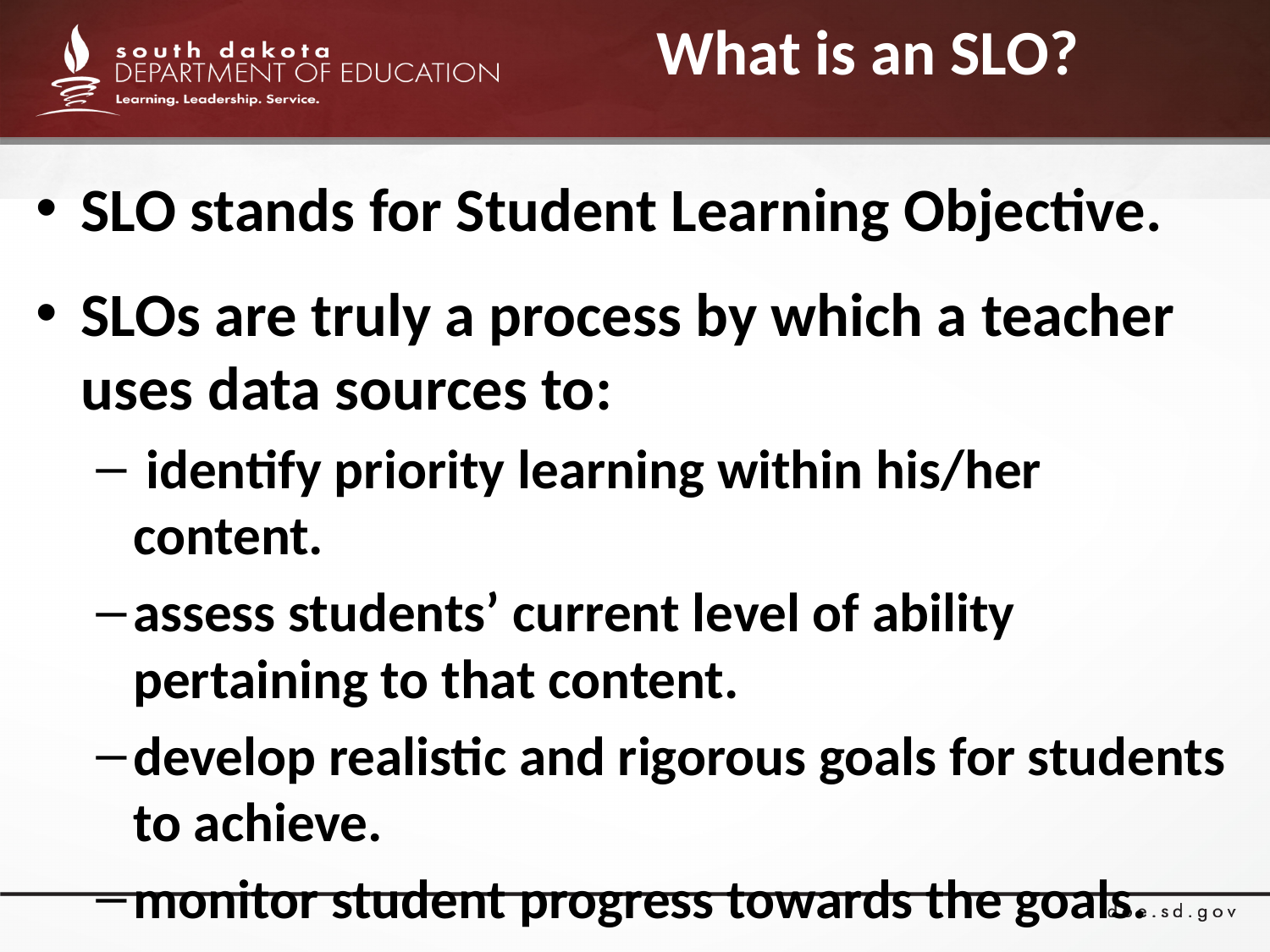

# What is an SLO?
SLO stands for Student Learning Objective.

SLOs are truly a process by which a teacher uses data sources to:
 identify priority learning within his/her content.
assess students’ current level of ability pertaining to that content.
develop realistic and rigorous goals for students to achieve.
monitor student progress towards the goals.